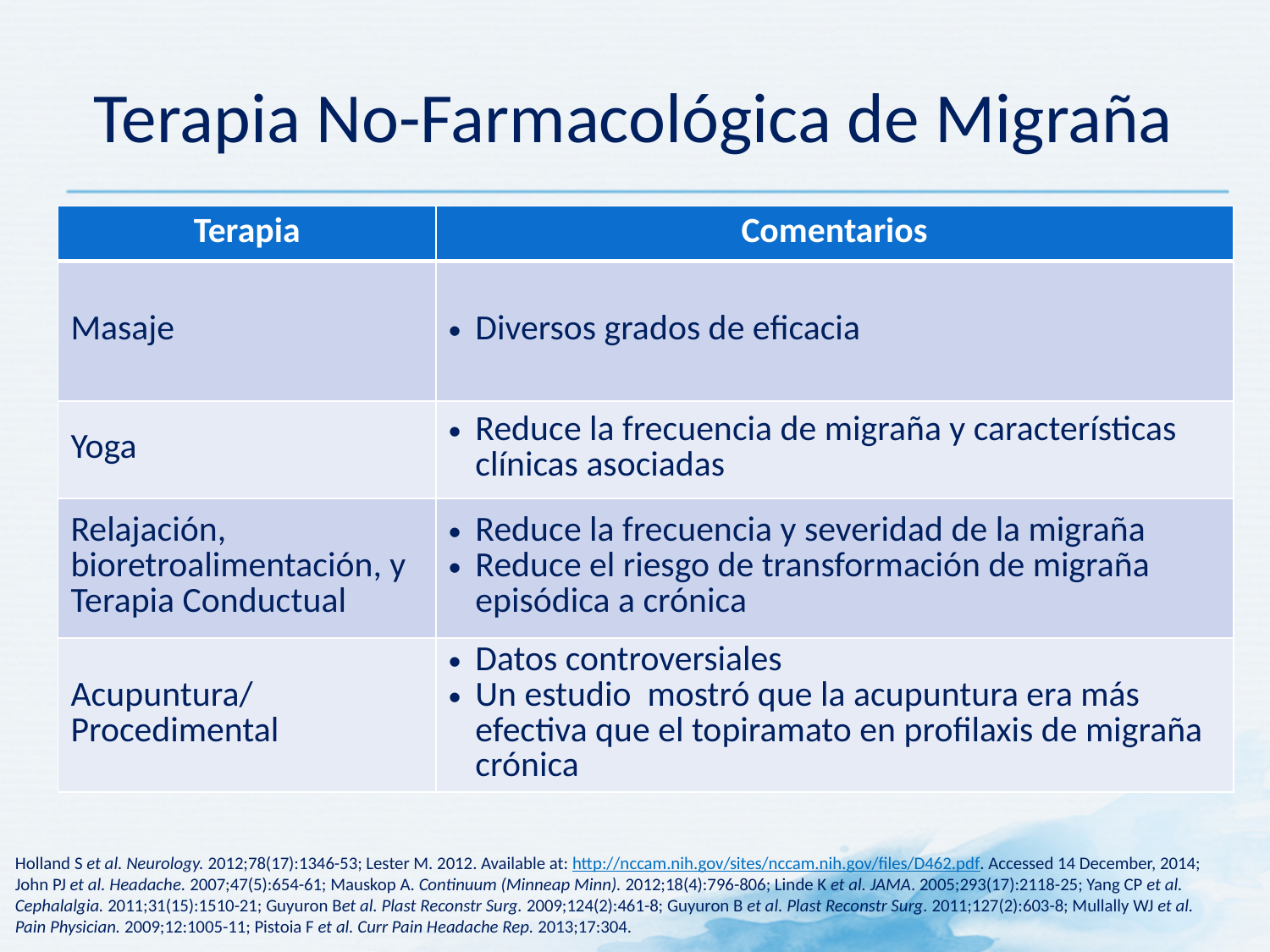

# Terapia No-Farmacológica de Migraña
| Terapia | Comentarios |
| --- | --- |
| Masaje | Diversos grados de eficacia |
| Yoga | Reduce la frecuencia de migraña y características clínicas asociadas |
| Relajación, bioretroalimentación, y Terapia Conductual | Reduce la frecuencia y severidad de la migraña Reduce el riesgo de transformación de migraña episódica a crónica |
| Acupuntura/ Procedimental | Datos controversiales Un estudio mostró que la acupuntura era más efectiva que el topiramato en profilaxis de migraña crónica |
Holland S et al. Neurology. 2012;78(17):1346-53; Lester M. 2012. Available at: http://nccam.nih.gov/sites/nccam.nih.gov/files/D462.pdf. Accessed 14 December, 2014; John PJ et al. Headache. 2007;47(5):654-61; Mauskop A. Continuum (Minneap Minn). 2012;18(4):796-806; Linde K et al. JAMA. 2005;293(17):2118-25; Yang CP et al. Cephalalgia. 2011;31(15):1510-21; Guyuron Bet al. Plast Reconstr Surg. 2009;124(2):461-8; Guyuron B et al. Plast Reconstr Surg. 2011;127(2):603-8; Mullally WJ et al. Pain Physician. 2009;12:1005-11; Pistoia F et al. Curr Pain Headache Rep. 2013;17:304.